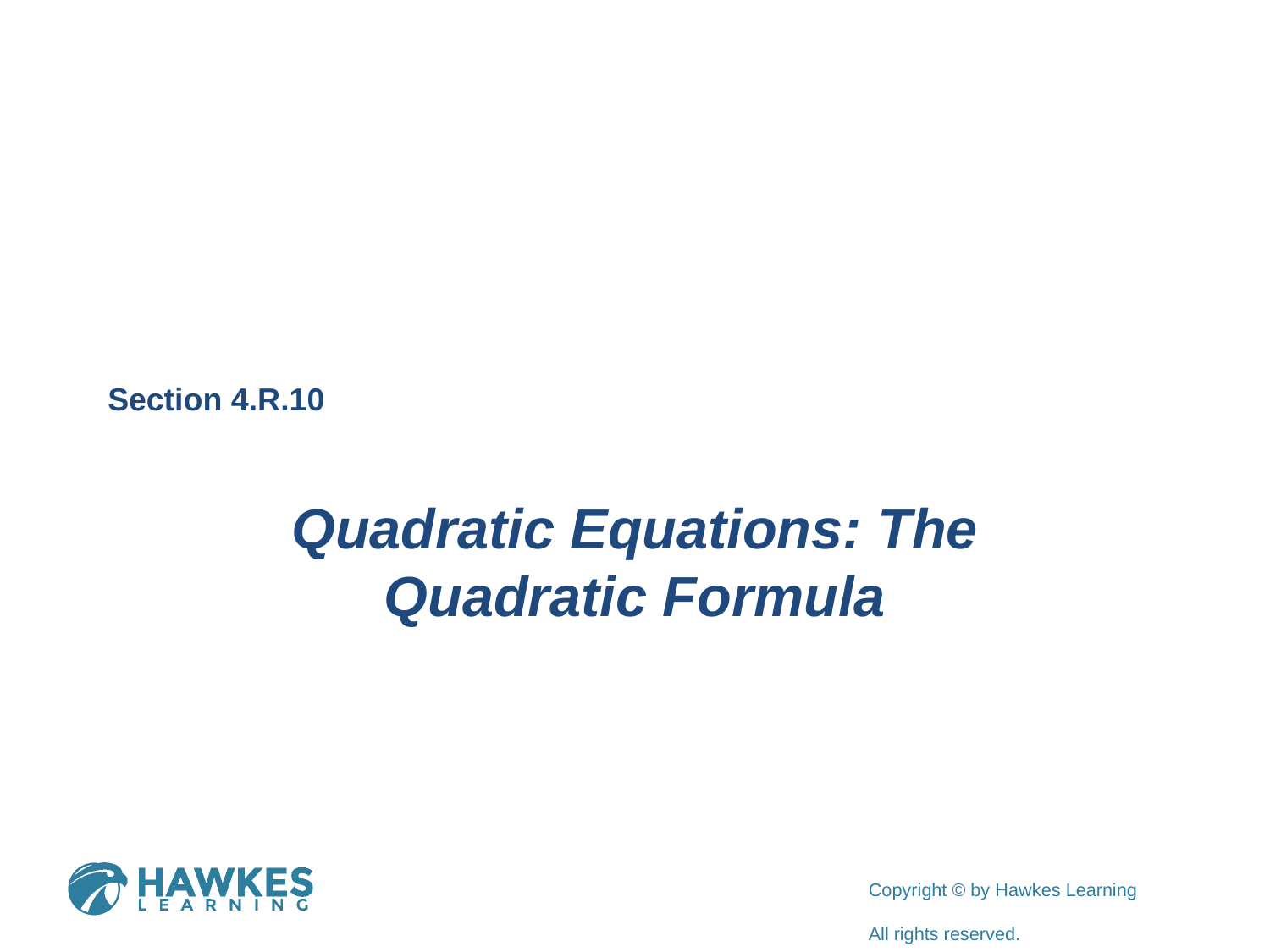

Section 4.R.10
Quadratic Equations: The Quadratic Formula